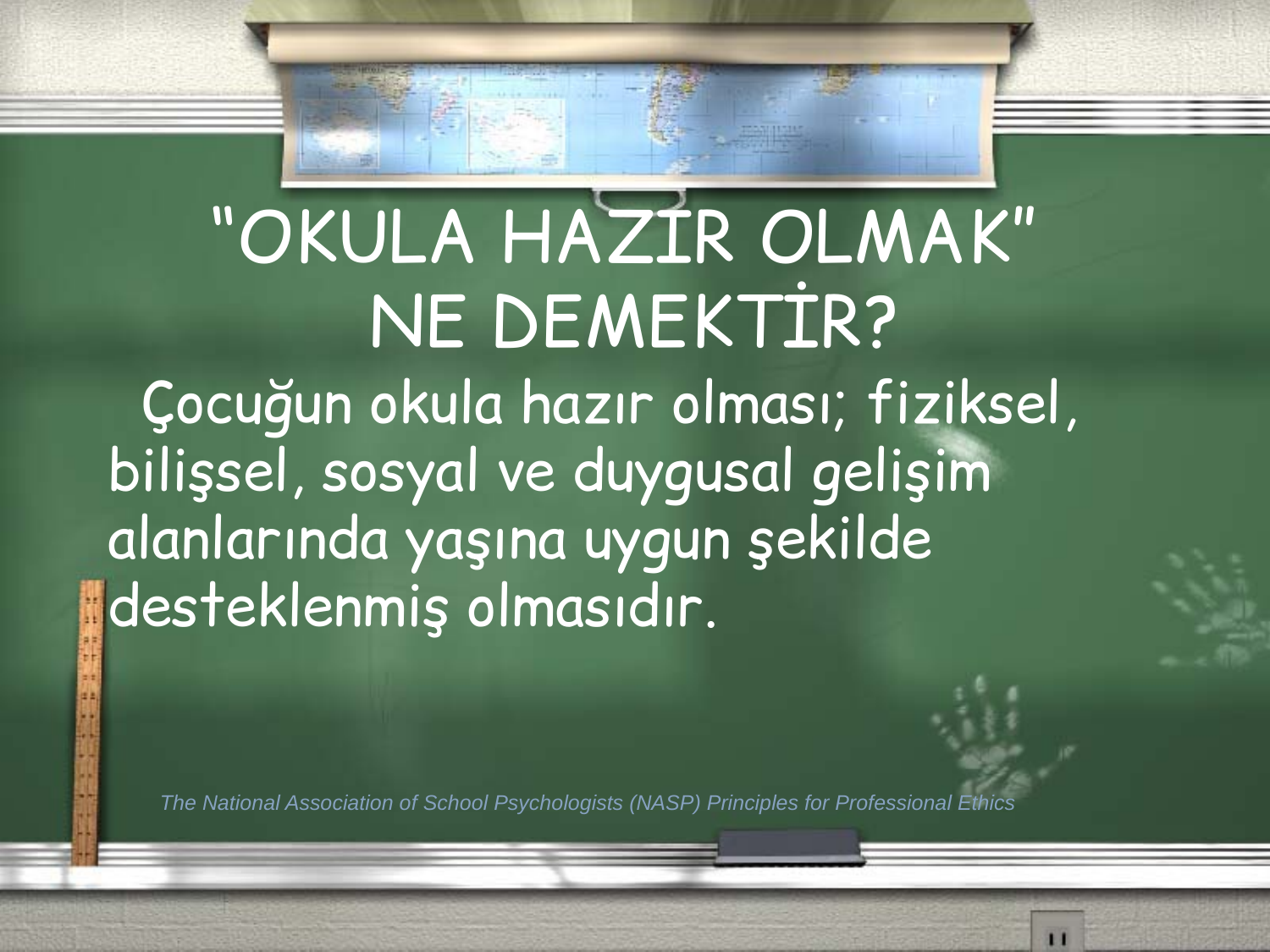

“OKULA HAZIR OLMAK”
NE DEMEKTİR?
  Çocuğun okula hazır olması; fiziksel, bilişsel, sosyal ve duygusal gelişim alanlarında yaşına uygun şekilde desteklenmiş olmasıdır.
The National Association of School Psychologists (NASP) Principles for Professional Ethics